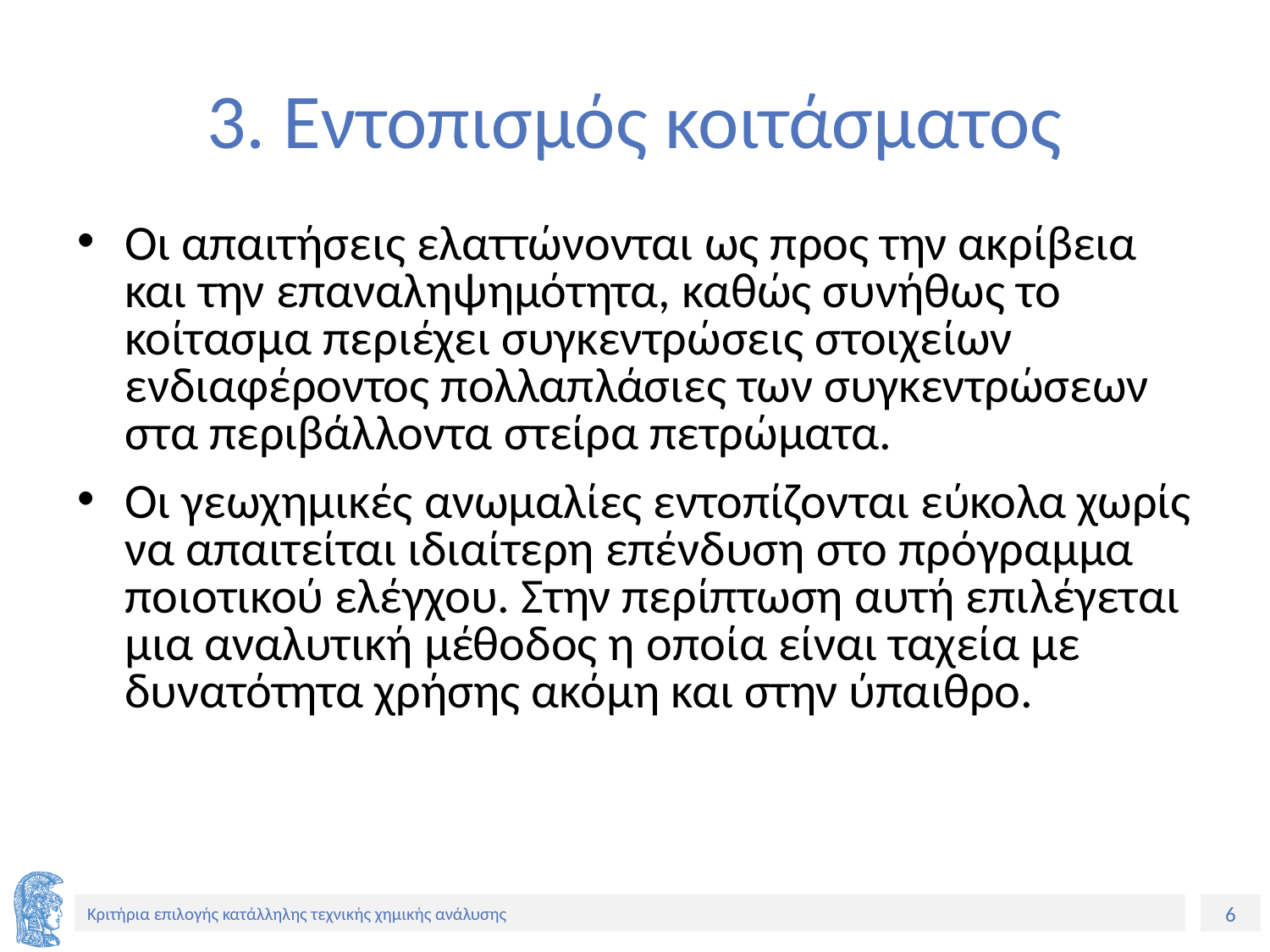

# 3. Εντοπισμός κοιτάσματος
Oι απαιτήσεις ελαττώνονται ως προς την ακρίβεια και την επαναληψημότητα, καθώς συνήθως το κοίτασμα περιέχει συγκεντρώσεις στοιχείων ενδιαφέροντος πολλαπλάσιες των συγκεντρώσεων στα περιβάλλοντα στείρα πετρώματα.
Oι γεωχημικές ανωμαλίες εντοπίζονται εύκολα χωρίς να απαιτείται ιδιαίτερη επένδυση στο πρόγραμμα ποιοτικού ελέγχου. Στην περίπτωση αυτή επιλέγεται μια αναλυτική μέθοδος η οποία είναι ταχεία με δυνατότητα χρήσης ακόμη και στην ύπαιθρο.